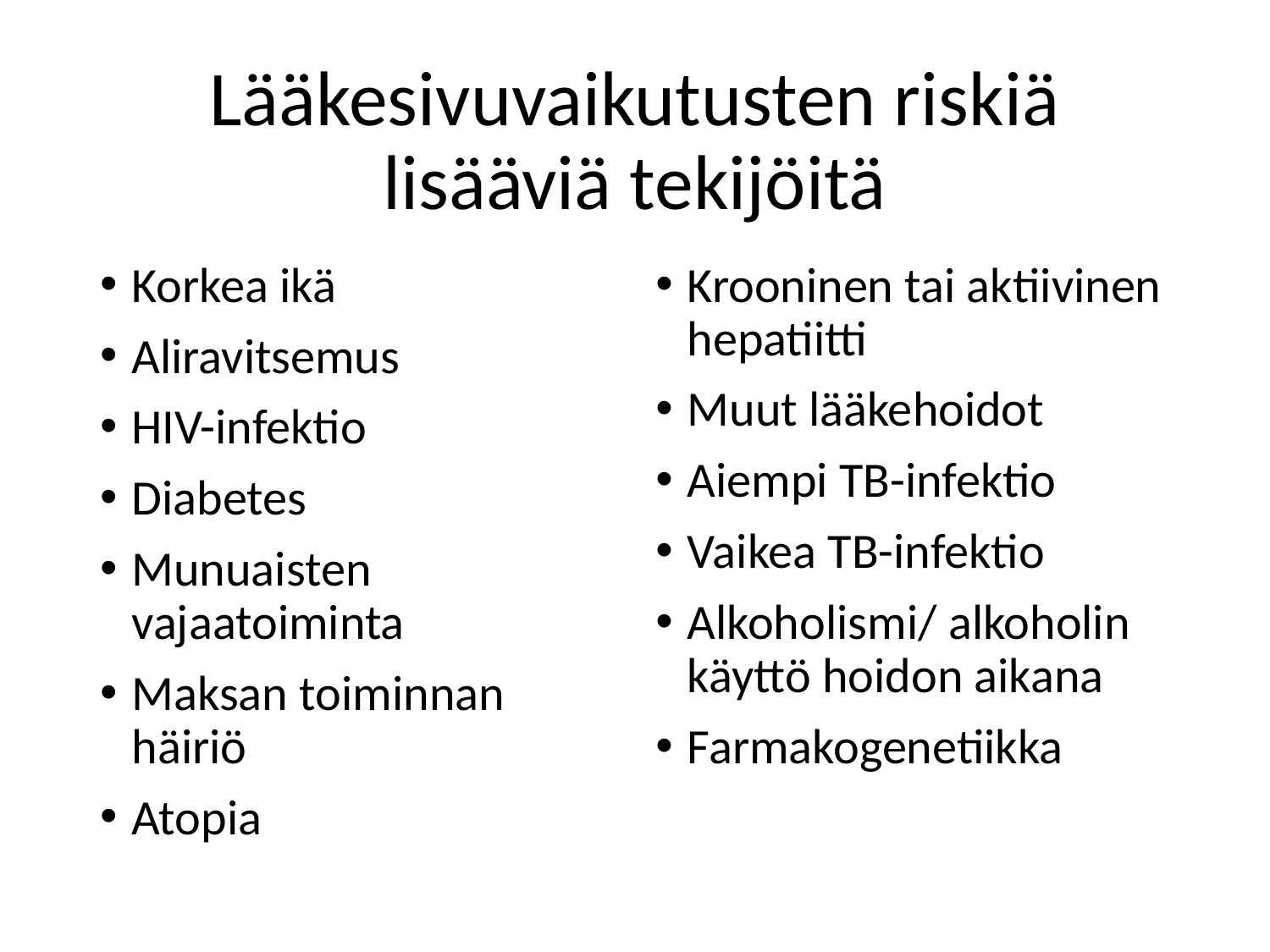

# Lääkesivuvaikutusten riskiä lisääviä tekijöitä
Korkea ikä
Aliravitsemus
HIV-infektio
Diabetes
Munuaisten vajaatoiminta
Maksan toiminnan häiriö
Atopia
Krooninen tai aktiivinen hepatiitti
Muut lääkehoidot
Aiempi TB-infektio
Vaikea TB-infektio
Alkoholismi/ alkoholin käyttö hoidon aikana
Farmakogenetiikka